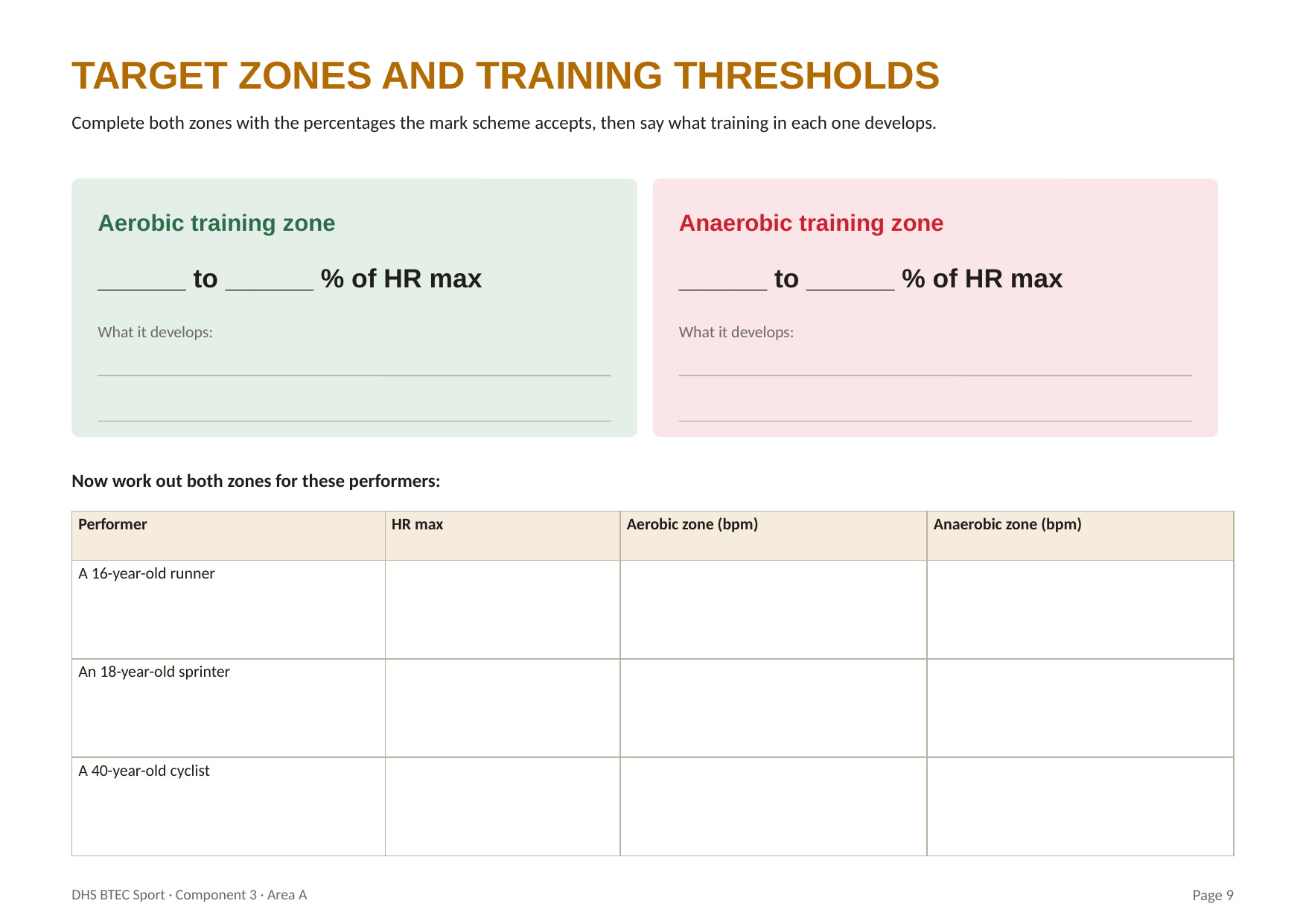

TARGET ZONES AND TRAINING THRESHOLDS
Complete both zones with the percentages the mark scheme accepts, then say what training in each one develops.

Aerobic training zone
Anaerobic training zone
______ to ______ % of HR max
______ to ______ % of HR max
What it develops:
What it develops:

Now work out both zones for these performers:
| Performer | HR max | Aerobic zone (bpm) | Anaerobic zone (bpm) |
| --- | --- | --- | --- |
| A 16-year-old runner |  |  |  |
| An 18-year-old sprinter |  |  |  |
| A 40-year-old cyclist |  |  |  |
DHS BTEC Sport · Component 3 · Area A
Page 9